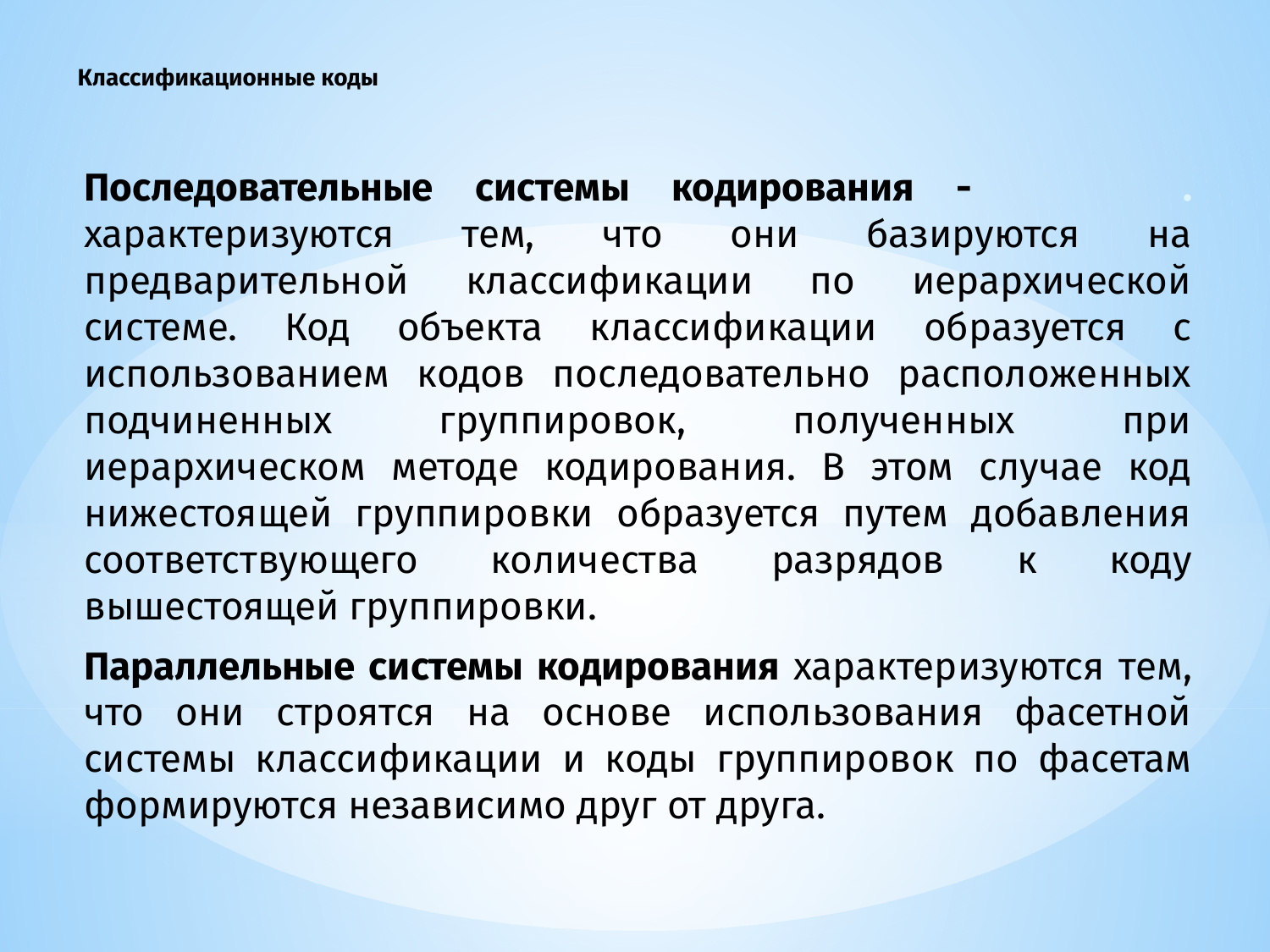

# Классификационные коды

Последовательные системы кодирования -     . характеризуются тем, что они базируются на предварительной классификации по иерархической системе. Код объекта классификации образуется с использованием кодов последовательно расположенных подчиненных группировок, полученных при иерархическом методе кодирования. В этом случае код нижестоящей группировки образуется путем добавления соответствующего количества разрядов к коду вышестоящей группировки.
Параллельные системы кодирования характеризуются тем, что они строятся на основе использования фасетной системы классификации и коды группировок по фасетам формируются независимо друг от друга.